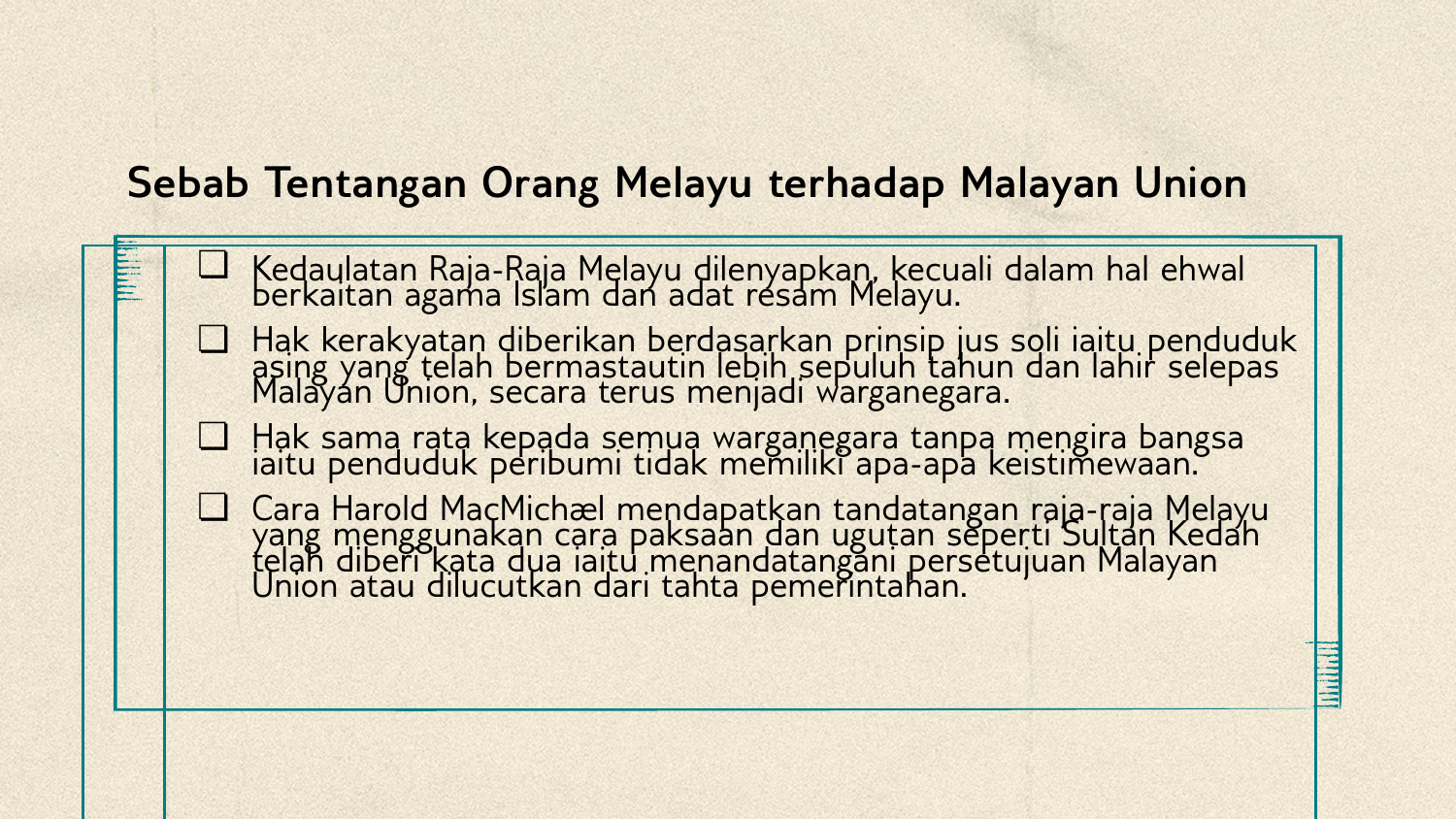

Sebab Tentangan Orang Melayu terhadap Malayan Union

|  | Kedaulatan Raja-Raja Melayu dilenyapkan, kecuali dalam hal ehwal berkaitan agama Islam dan adat resam Melayu. Hak kerakyatan diberikan berdasarkan prinsip jus soli iaitu penduduk asing yang telah bermastautin lebih sepuluh tahun dan lahir selepas Malayan Union, secara terus menjadi warganegara. Hak sama rata kepada semua warganegara tanpa mengira bangsa iaitu penduduk peribumi tidak memiliki apa-apa keistimewaan. Cara Harold MacMichael mendapatkan tandatangan raja-raja Melayu yang menggunakan cara paksaan dan ugutan seperti Sultan Kedah telah diberi kata dua iaitu menandatangani persetujuan Malayan Union atau dilucutkan dari tahta pemerintahan. |
| --- | --- |
|  |  |
|  |  |
|  |  |